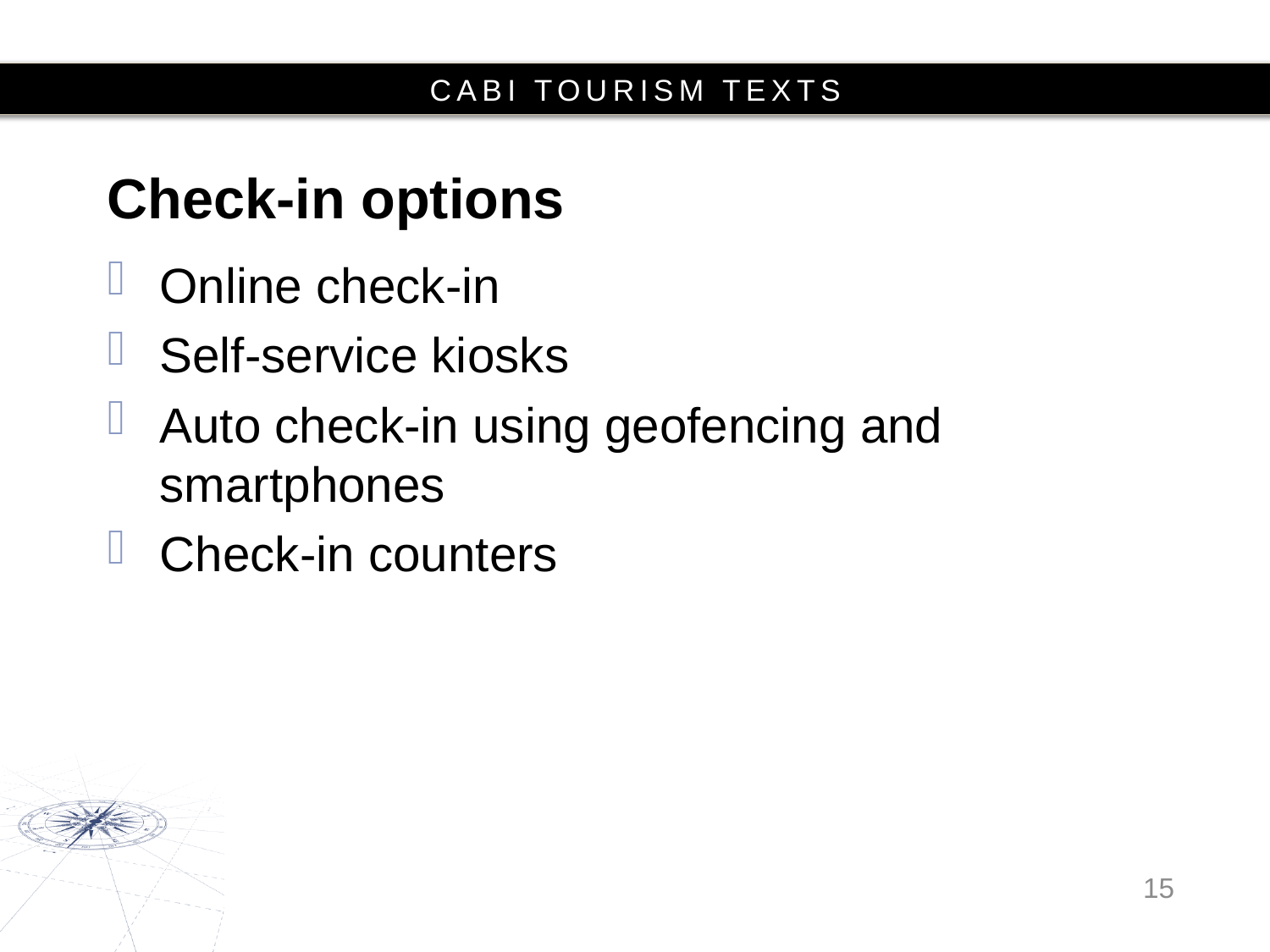

# Check-in options
Online check-in
Self-service kiosks
Auto check-in using geofencing and smartphones
Check-in counters

15